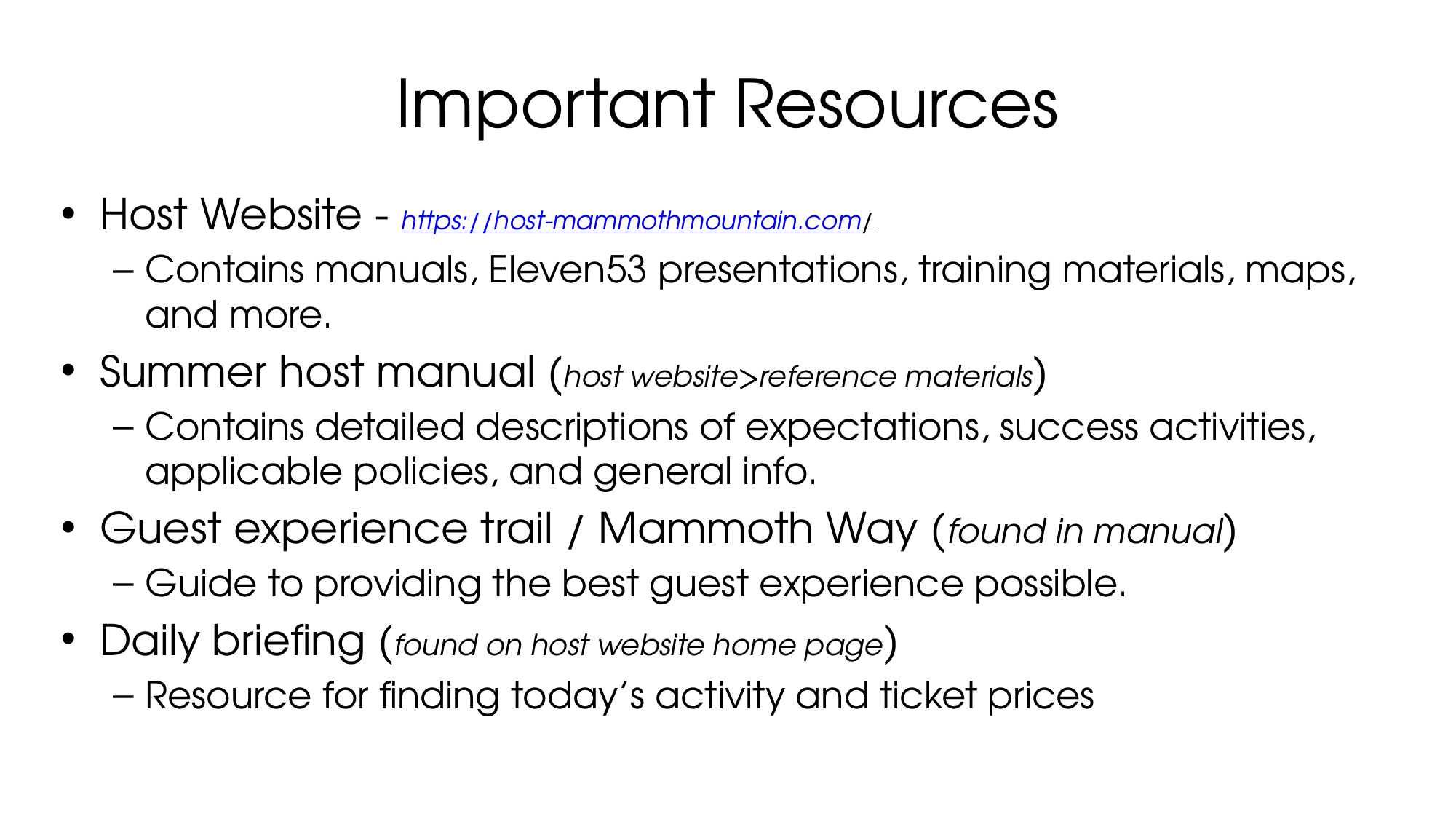

# Important Resources
Host Website - https://host-mammothmountain.com/
Contains manuals, Eleven53 presentations, training materials, maps, and more.
Summer host manual (host website>reference materials)
Contains detailed descriptions of expectations, success activities, applicable policies, and general info.
Guest experience trail / Mammoth Way (found in manual)
Guide to providing the best guest experience possible.
Daily briefing (found on host website home page)
Resource for finding today’s activity and ticket prices